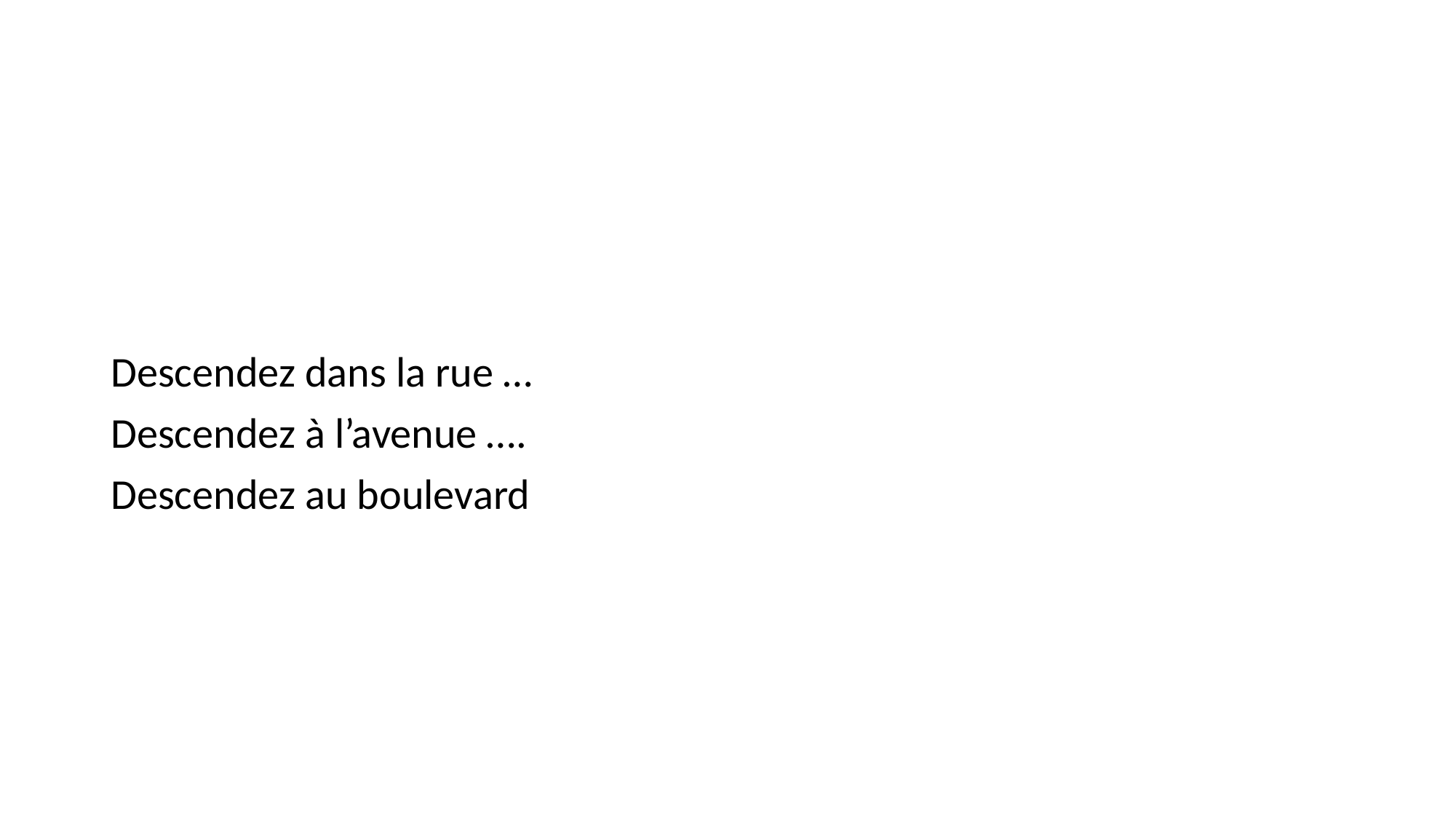

#

Descendez dans la rue …
Descendez à l’avenue ….
Descendez au boulevard